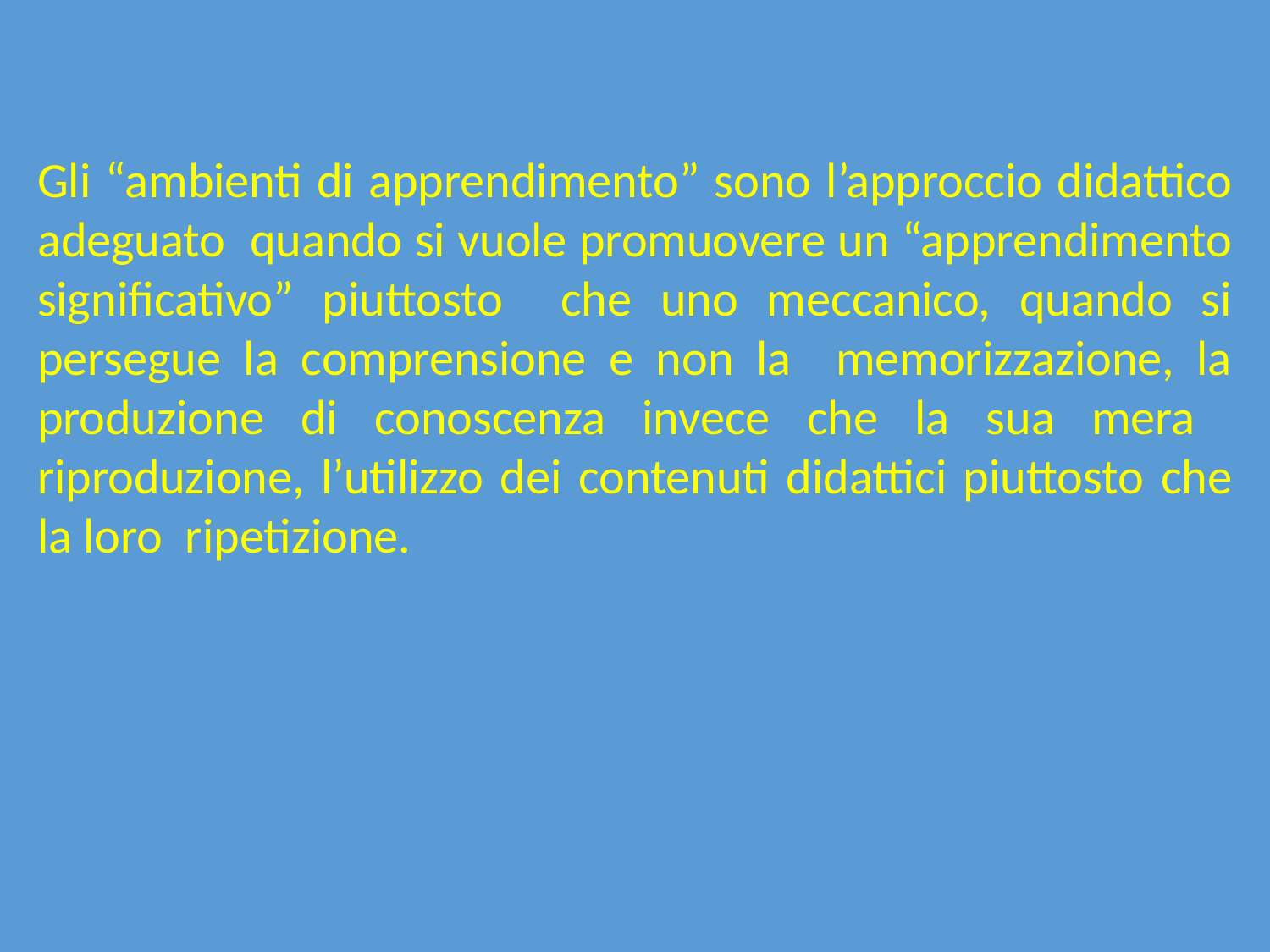

Gli “ambienti di apprendimento” sono l’approccio didattico adeguato  quando si vuole promuovere un “apprendimento significativo” piuttosto  che uno meccanico, quando si persegue la comprensione e non la  memorizzazione, la produzione di conoscenza invece che la sua mera  riproduzione, l’utilizzo dei contenuti didattici piuttosto che la loro  ripetizione.